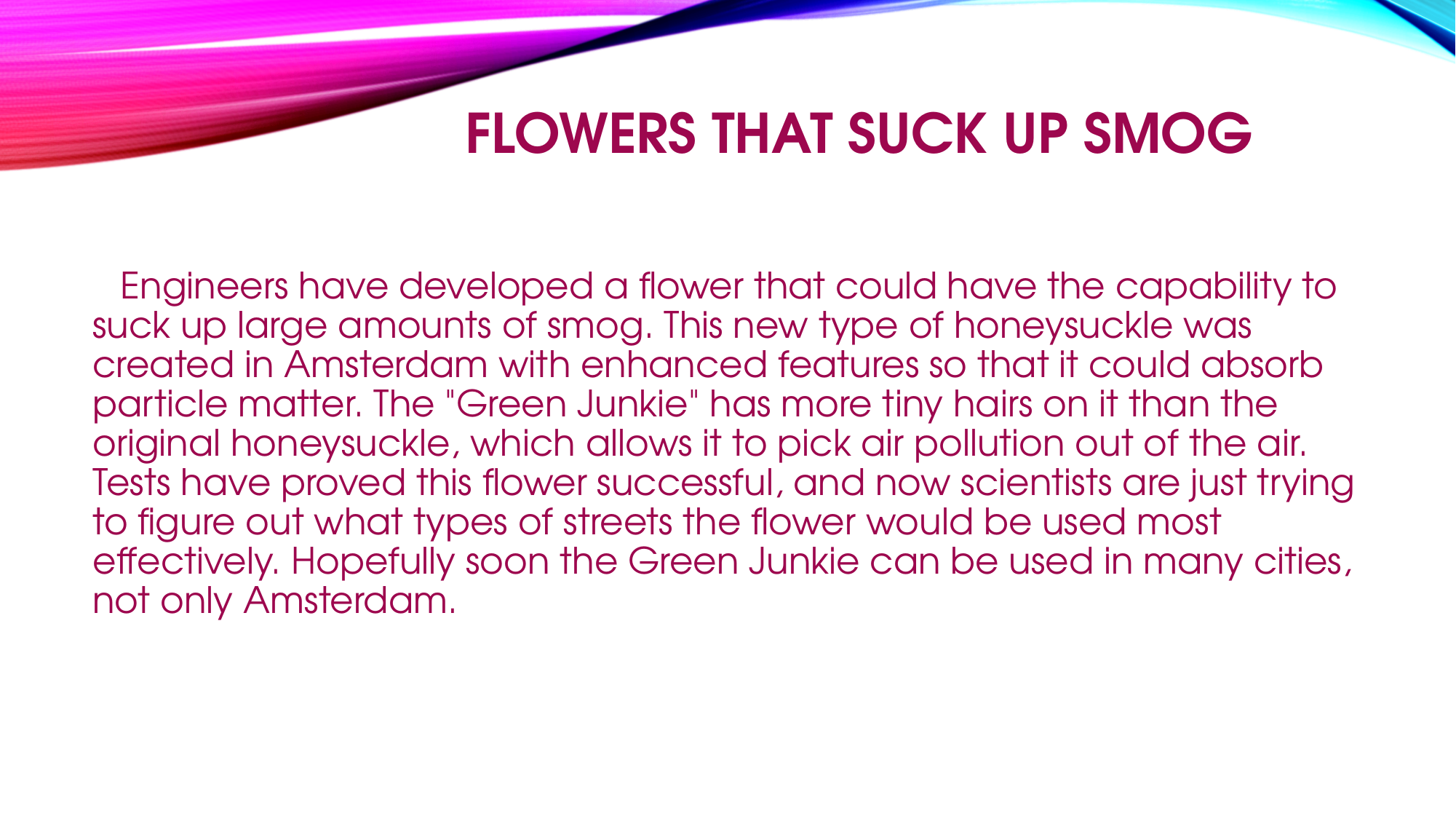

# Flowers that suck up smog
   Engineers have developed a flower that could have the capability to suck up large amounts of smog. This new type of honeysuckle was created in Amsterdam with enhanced features so that it could absorb particle matter. The "Green Junkie" has more tiny hairs on it than the original honeysuckle, which allows it to pick air pollution out of the air. Tests have proved this flower successful, and now scientists are just trying to figure out what types of streets the flower would be used most effectively. Hopefully soon the Green Junkie can be used in many cities, not only Amsterdam.